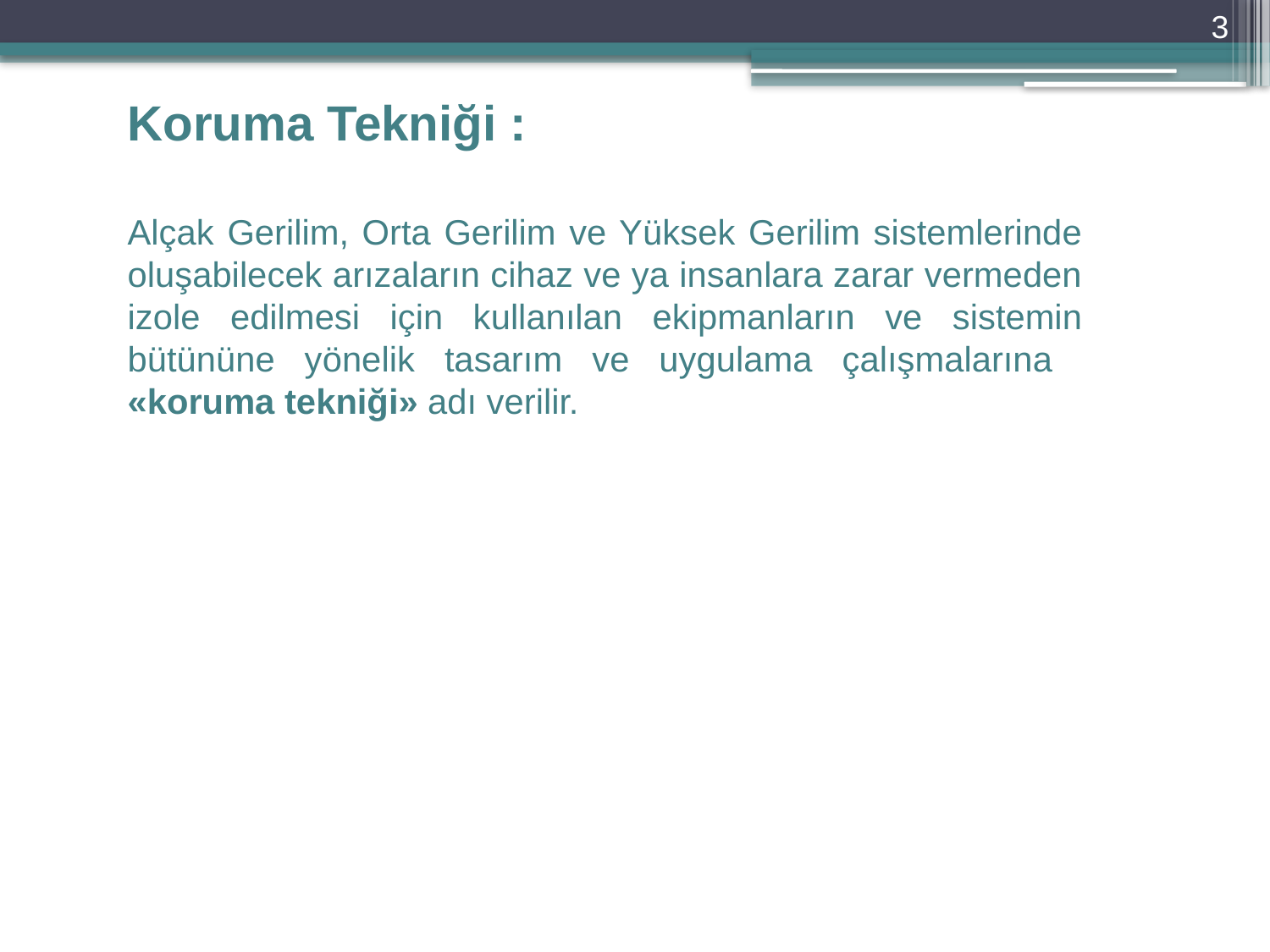

3
Koruma Tekniği :

Alçak Gerilim, Orta Gerilim ve Yüksek Gerilim sistemlerinde oluşabilecek arızaların cihaz ve ya insanlara zarar vermeden izole edilmesi için kullanılan ekipmanların ve sistemin bütününe yönelik tasarım ve uygulama çalışmalarına  «koruma tekniği» adı verilir.